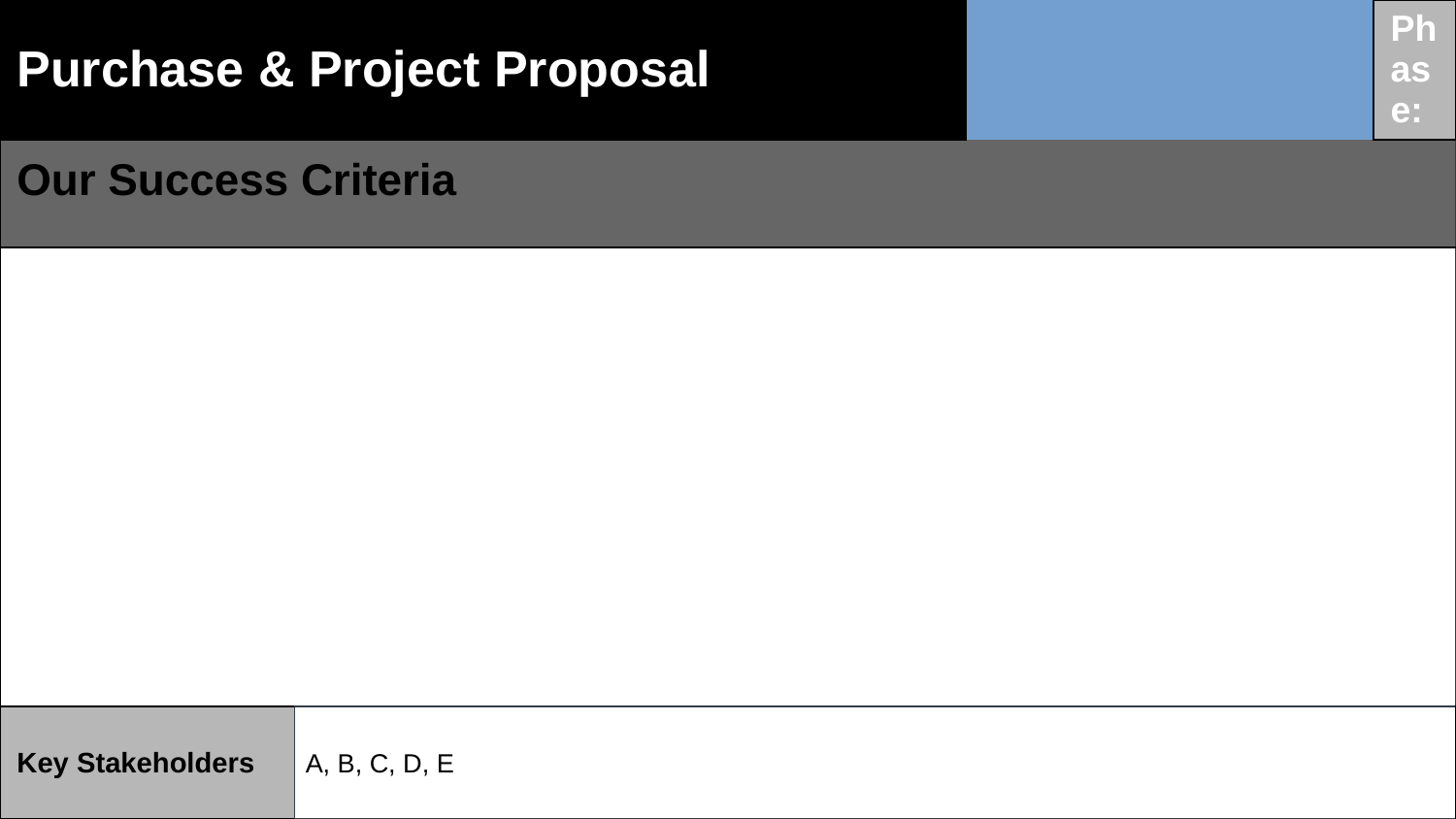

| Purchase & Project Proposal |  |  | Phase: |  |
| --- | --- | --- | --- | --- |
| Our Success Criteria |
| --- |
|  |
| Key Stakeholders | A, B, C, D, E |  |  |  |  |
| --- | --- | --- | --- | --- | --- |